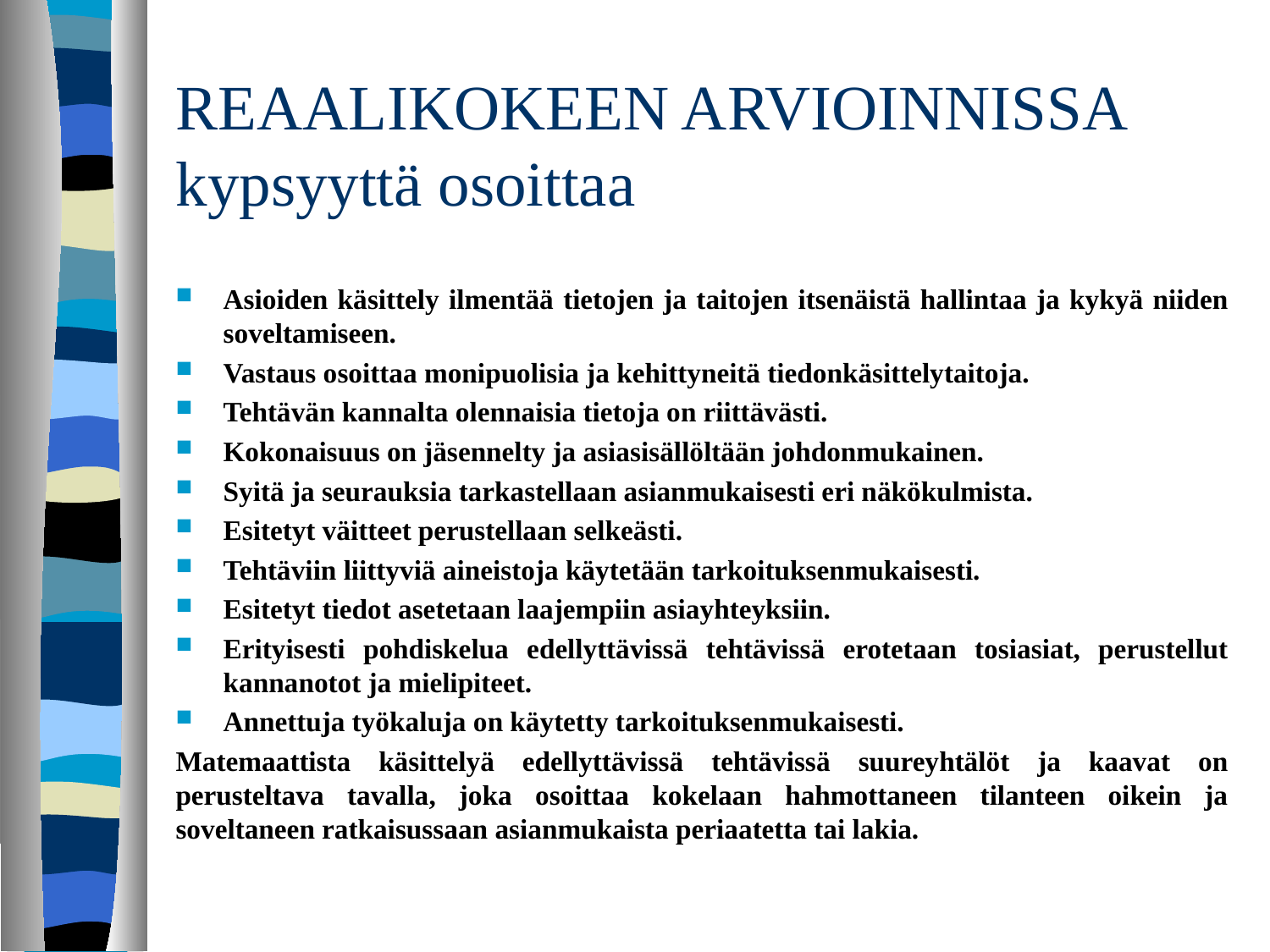

# REAALIKOKEEN ARVIOINNISSA kypsyyttä osoittaa
Asioiden käsittely ilmentää tietojen ja taitojen itsenäistä hallintaa ja kykyä niiden soveltamiseen.
Vastaus osoittaa monipuolisia ja kehittyneitä tiedonkäsittelytaitoja.
Tehtävän kannalta olennaisia tietoja on riittävästi.
Kokonaisuus on jäsennelty ja asiasisällöltään johdonmukainen.
Syitä ja seurauksia tarkastellaan asianmukaisesti eri näkökulmista.
Esitetyt väitteet perustellaan selkeästi.
Tehtäviin liittyviä aineistoja käytetään tarkoituksenmukaisesti.
Esitetyt tiedot asetetaan laajempiin asiayhteyksiin.
Erityisesti pohdiskelua edellyttävissä tehtävissä erotetaan tosiasiat, perustellut kannanotot ja mielipiteet.
Annettuja työkaluja on käytetty tarkoituksenmukaisesti.
Matemaattista käsittelyä edellyttävissä tehtävissä suureyhtälöt ja kaavat on perusteltava tavalla, joka osoittaa kokelaan hahmottaneen tilanteen oikein ja soveltaneen ratkaisussaan asianmukaista periaatetta tai lakia.